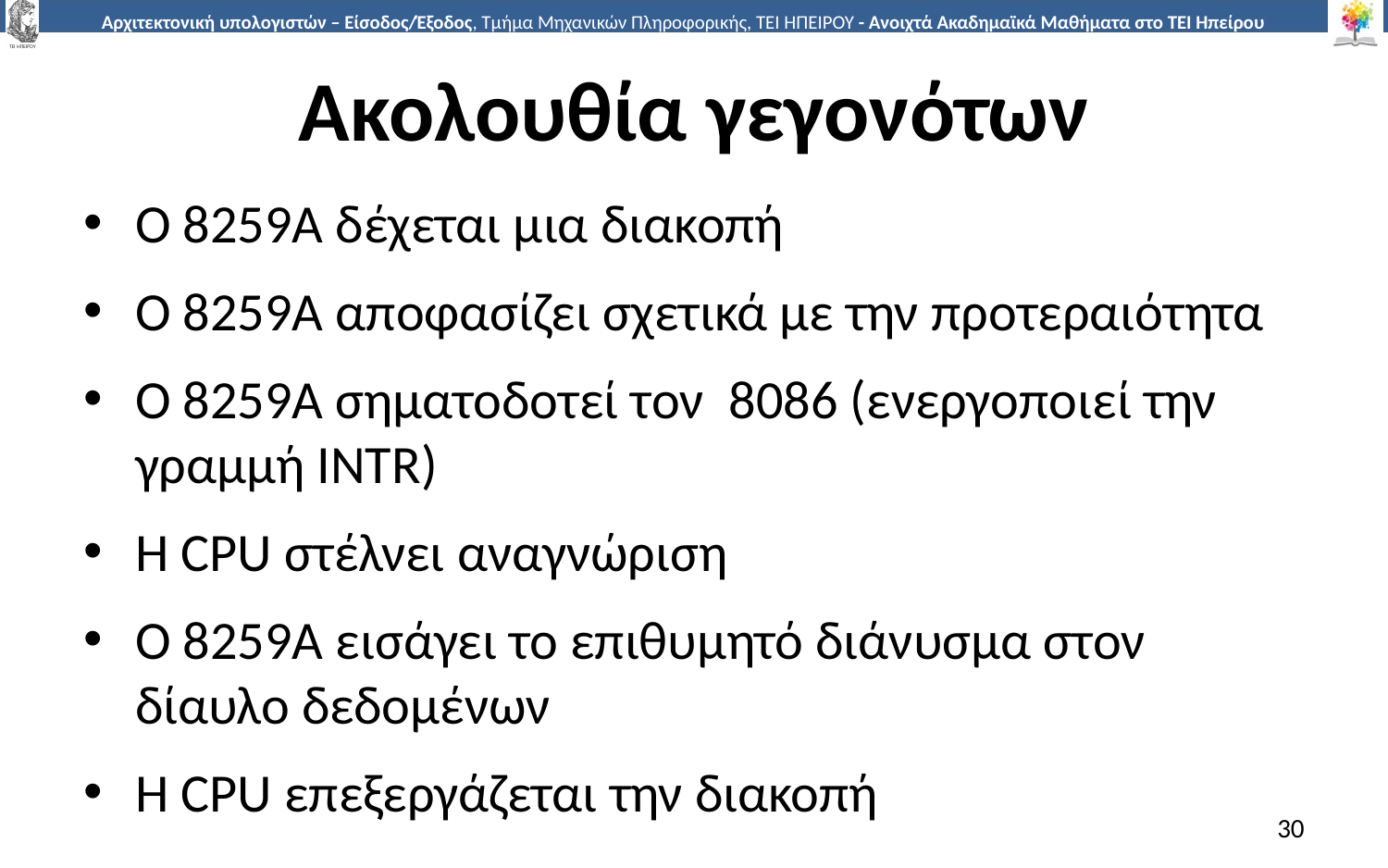

# Ακολουθία γεγονότων
Ο 8259A δέχεται μια διακοπή
Ο 8259A αποφασίζει σχετικά με την προτεραιότητα
Ο 8259A σηματοδοτεί τον  8086 (ενεργοποιεί την γραμμή INTR)
Η CPU στέλνει αναγνώριση
Ο 8259A εισάγει το επιθυμητό διάνυσμα στον δίαυλο δεδομένων
Η CPU επεξεργάζεται την διακοπή

30